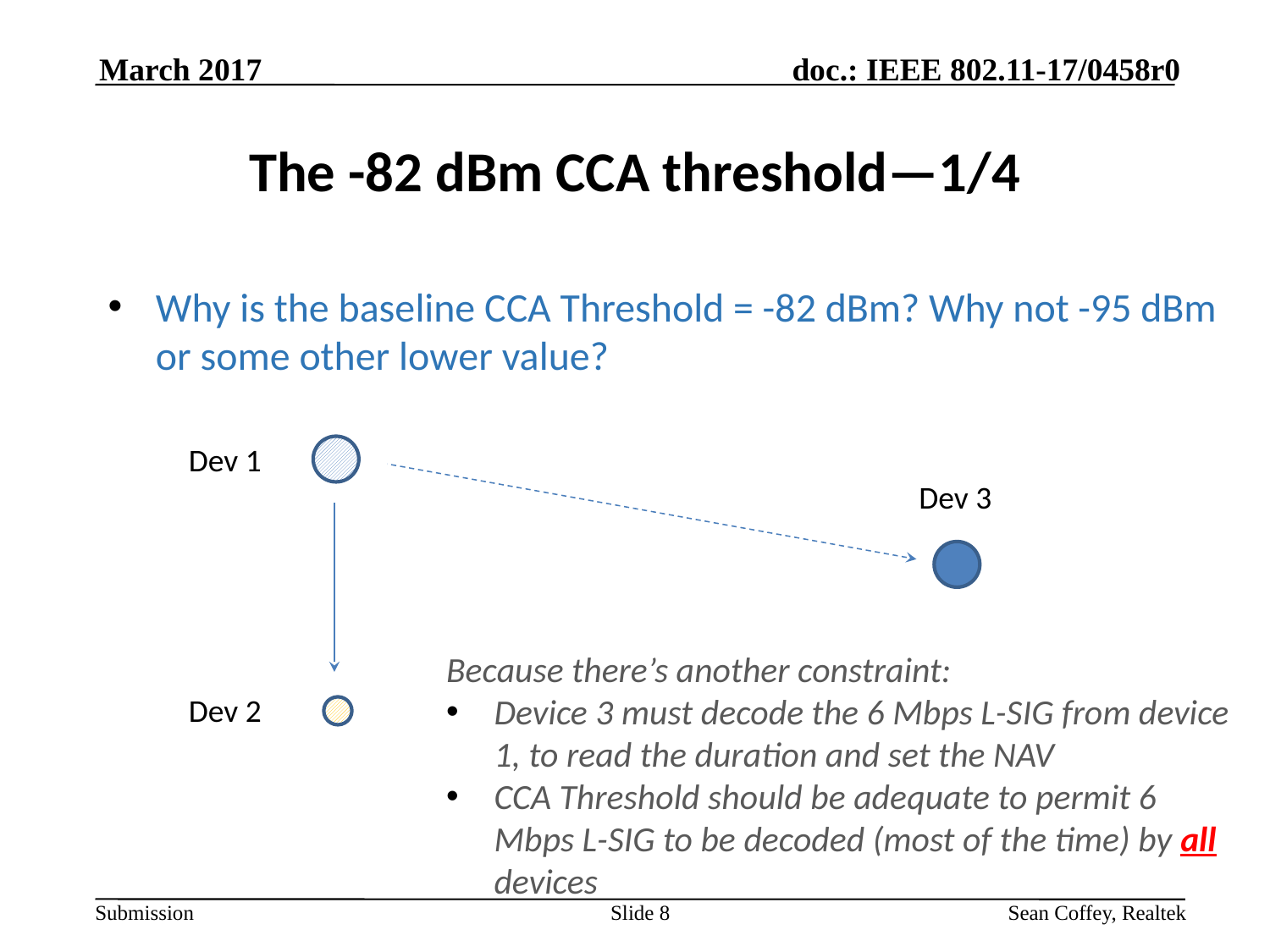

March 2017
# The -82 dBm CCA threshold—1/4
Why is the baseline CCA Threshold = -82 dBm? Why not -95 dBm or some other lower value?
Dev 1

Dev 3

Dev 2

Because there’s another constraint:
Device 3 must decode the 6 Mbps L-SIG from device 1, to read the duration and set the NAV
CCA Threshold should be adequate to permit 6 Mbps L-SIG to be decoded (most of the time) by all devices
Slide 8
Sean Coffey, Realtek